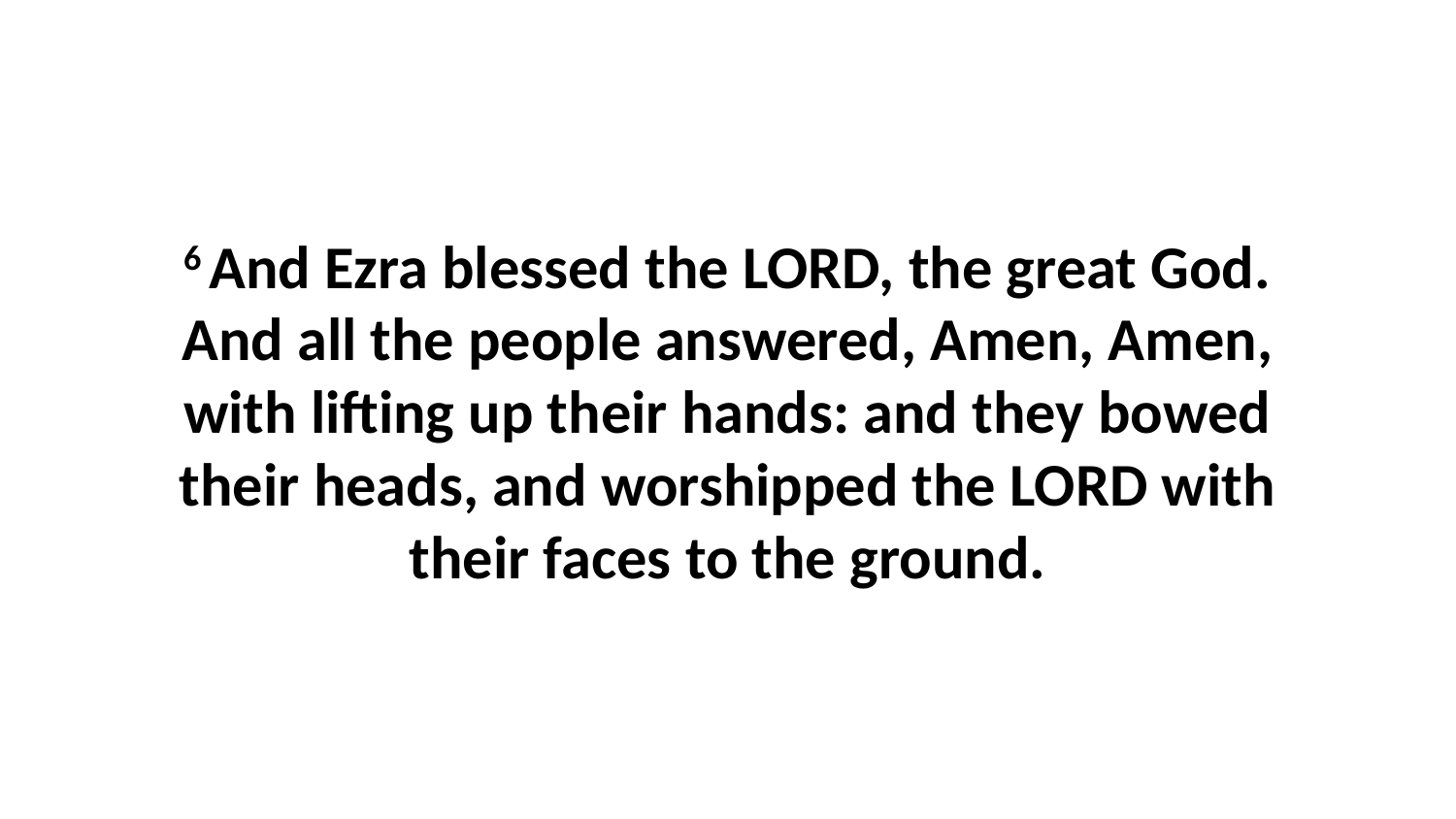

6 And Ezra blessed the LORD, the great God. And all the people answered, Amen, Amen, with lifting up their hands: and they bowed their heads, and worshipped the LORD with their faces to the ground.